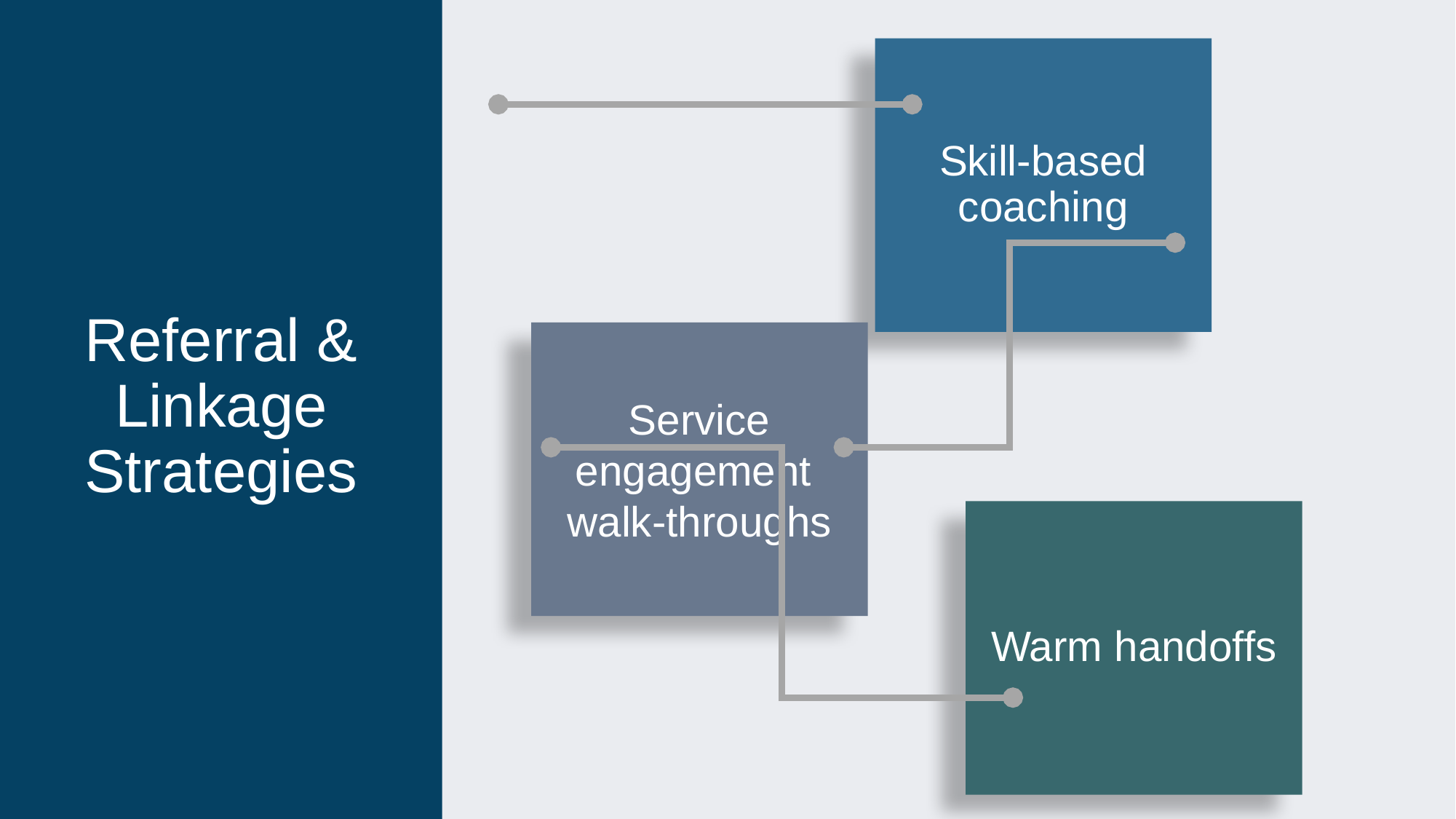

# Referral & Linkage Strategies
Skill-based coaching
Service engagement
walk-throughs
Warm handoffs